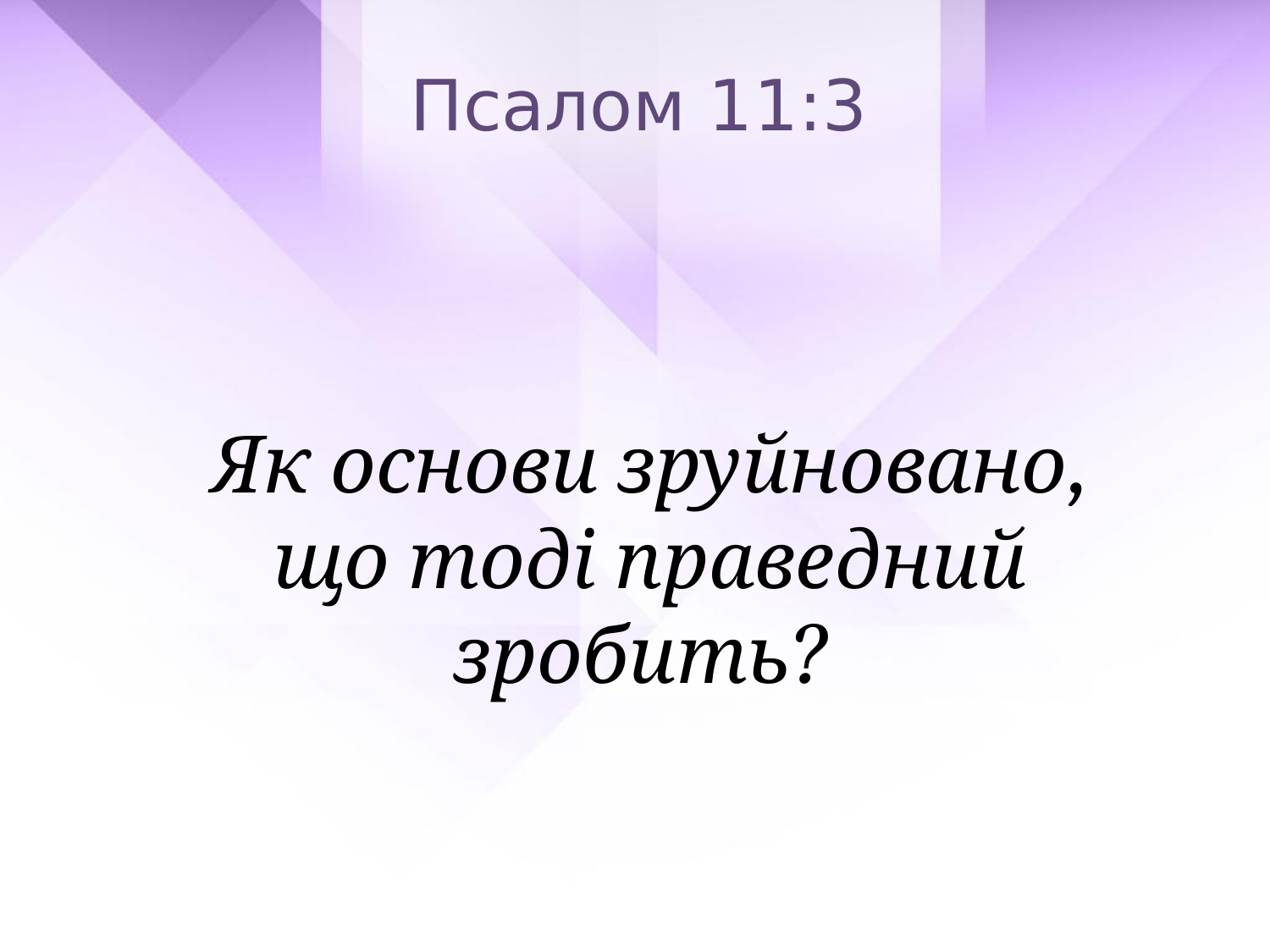

Псалом 11:3

Як основи зруйновано,
що тоді праведний
зробить?